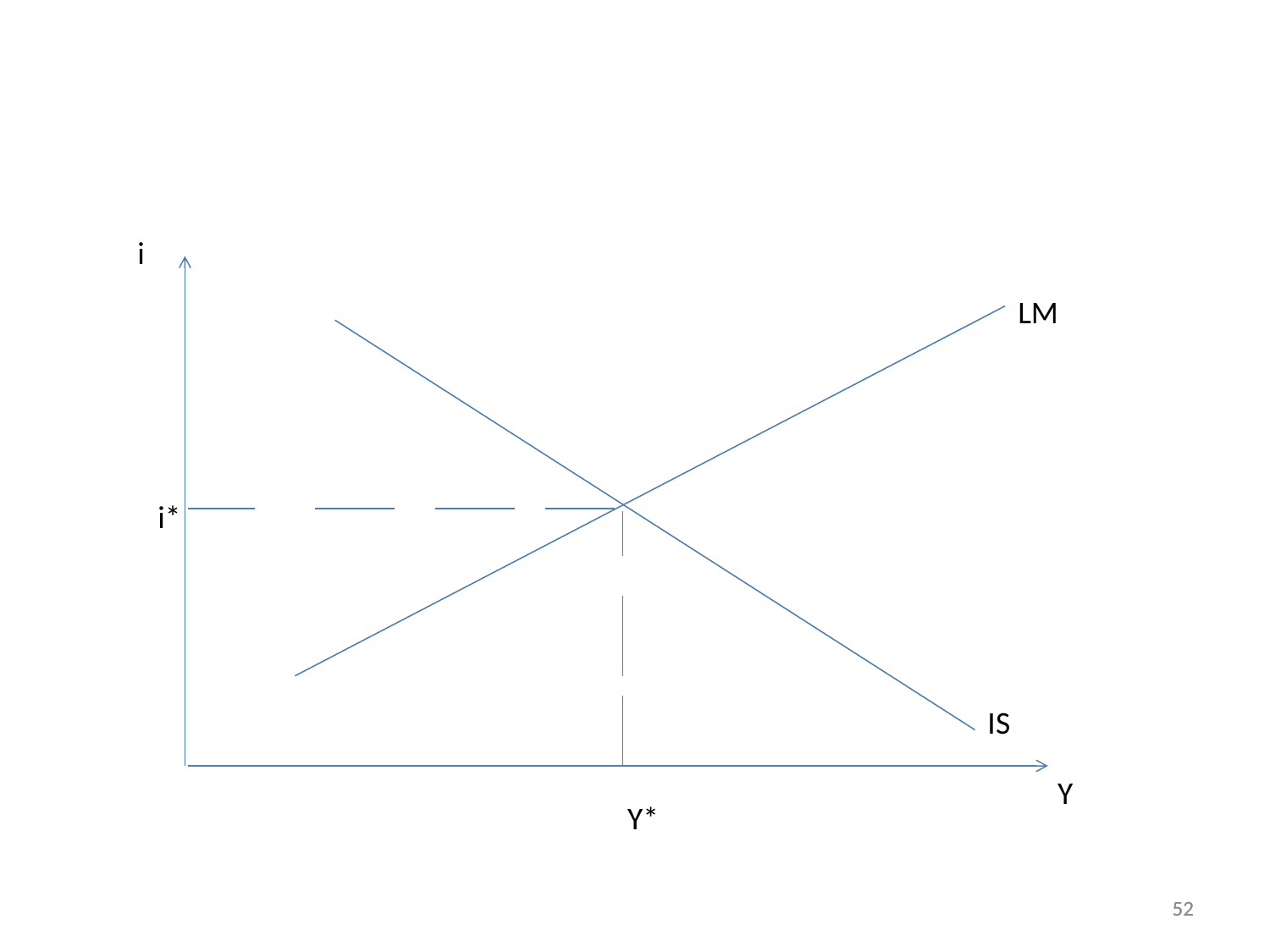

#

i
LM
i*
IS
Y
Y*
52
52